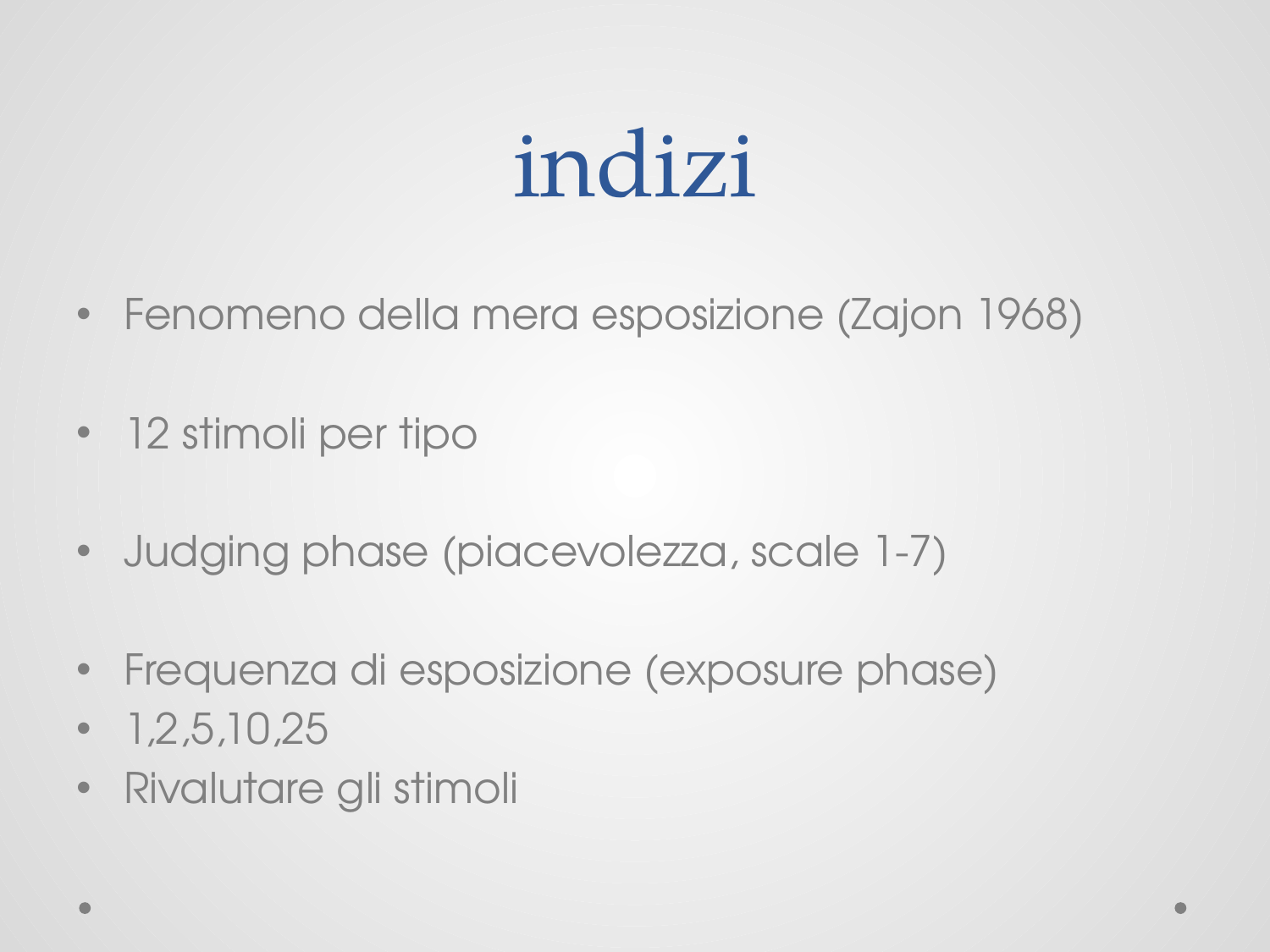

# indizi

Fenomeno della mera esposizione (Zajon 1968)

12 stimoli per tipo

Judging phase (piacevolezza, scale 1-7)

Frequenza di esposizione (exposure phase)
1,2,5,10,25
Rivalutare gli stimoli